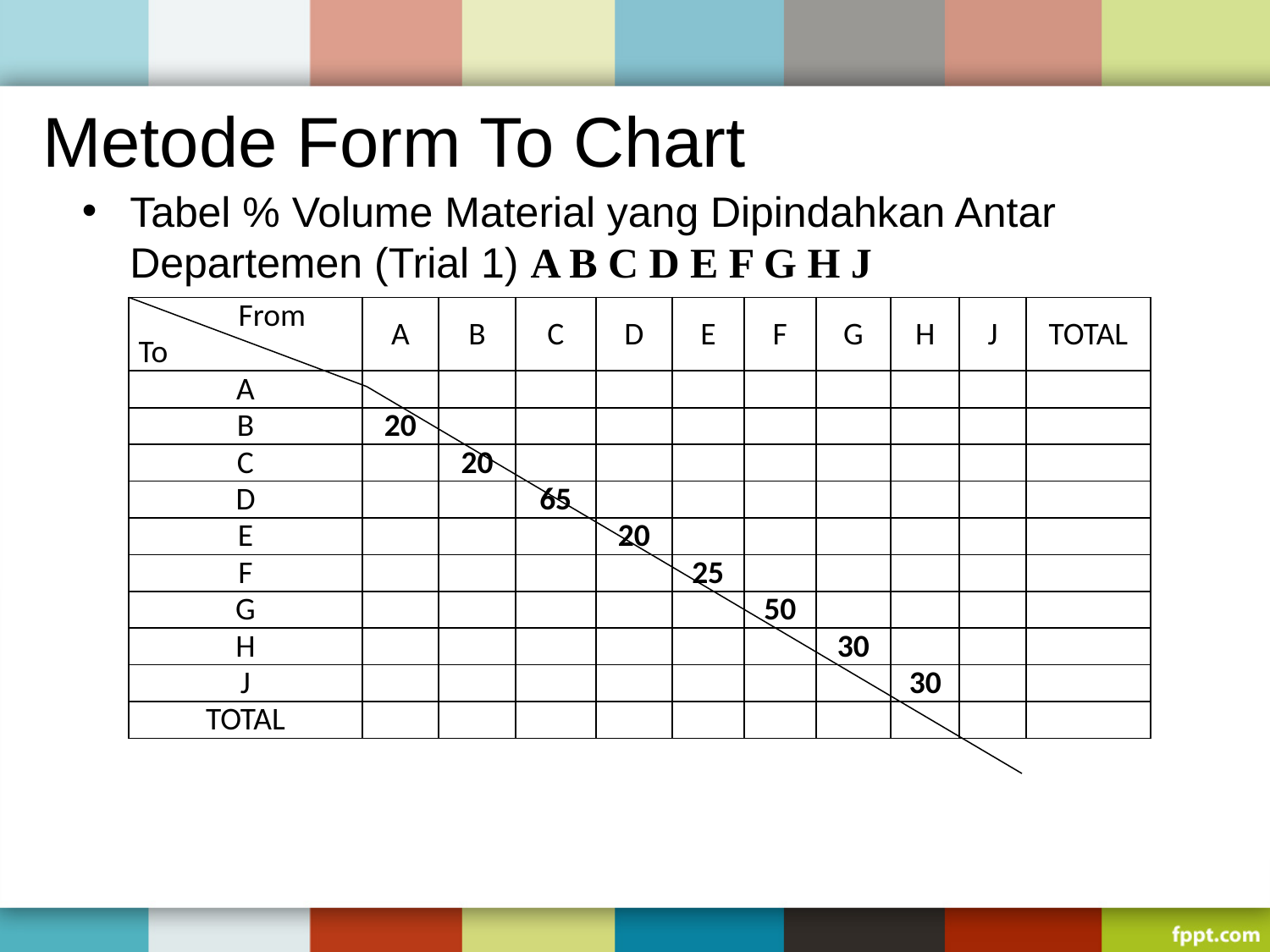

# Metode Form To Chart
Tabel % Volume Material yang Dipindahkan Antar Departemen (Trial 1) A B C D E F G H J

|  | From | A | B | C | D | E | F | G | H | J | TOTAL |
| --- | --- | --- | --- | --- | --- | --- | --- | --- | --- | --- | --- |
| To |  |  |  |  |  |  |  |  |  |  |  |
| A |  |  |  |  |  |  |  |  |  |  |  |
| B |  | 20 |  | 5 | 45 |  |  |  |  |  | 70 |
| C |  | 45 | 20 |  | 5 |  |  |  |  |  | 70 |
| D |  | 30 |  | 65 |  |  |  |  | 5 |  | 100 |
| E |  | 5 | 45 |  | 20 |  |  |  |  |  | 70 |
| F |  |  | 5 |  | 20 | 25 |  |  | 25 |  | 75 |
| G |  |  |  |  | 5 | 20 | 50 |  |  |  | 75 |
| H |  |  |  |  | 5 | 25 |  | 30 |  |  | 60 |
| J |  |  |  |  |  |  | 25 | 45 | 30 |  | 100 |
| TOTAL |  | 100 | 70 | 70 | 100 | 70 | 75 | 75 | 60 |  | 620 |